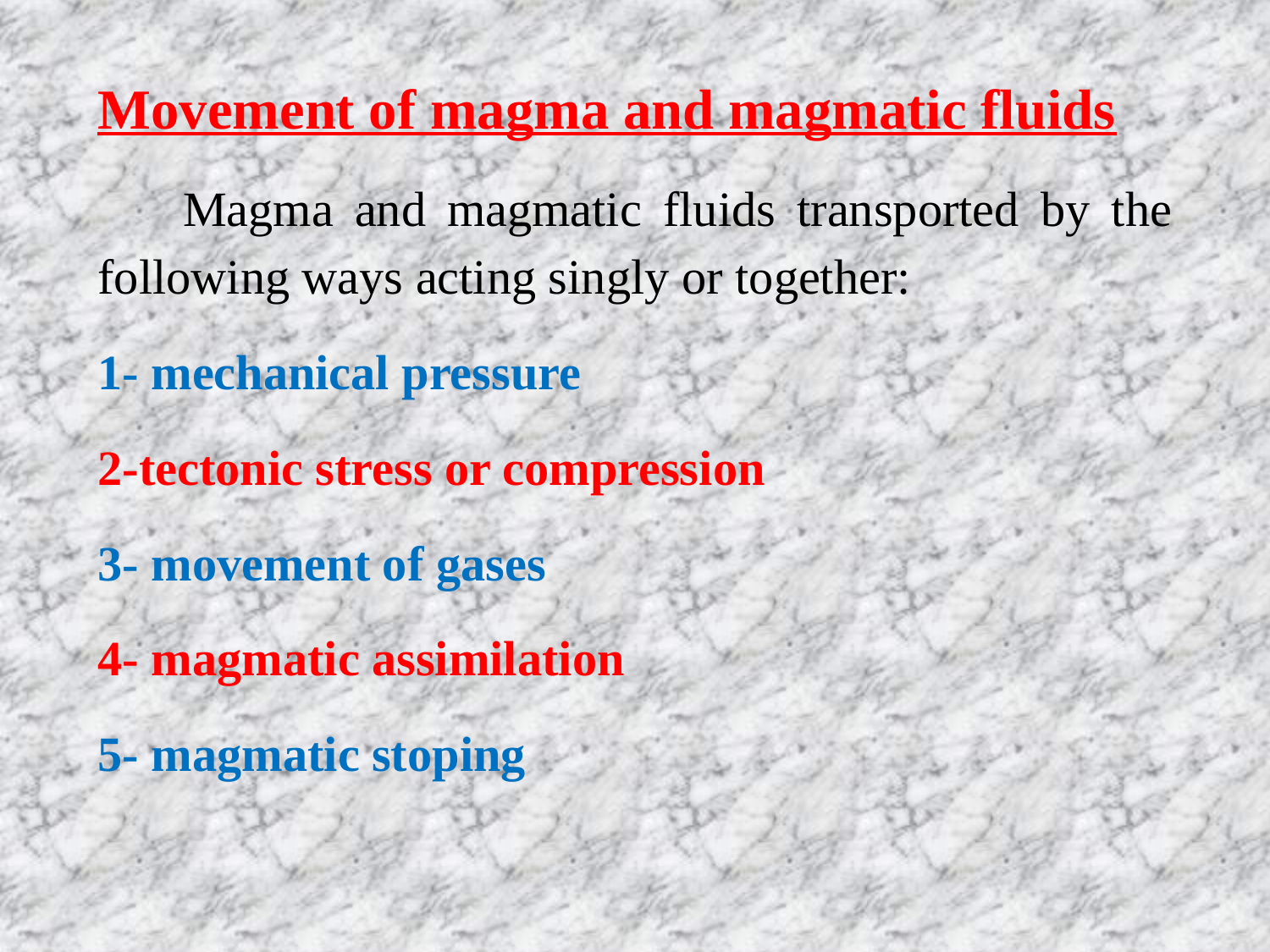

Movement of magma and magmatic fluids
    Magma and magmatic fluids transported by the following ways acting singly or together:
1- mechanical pressure
2-tectonic stress or compression
3- movement of gases
4- magmatic assimilation
5- magmatic stoping